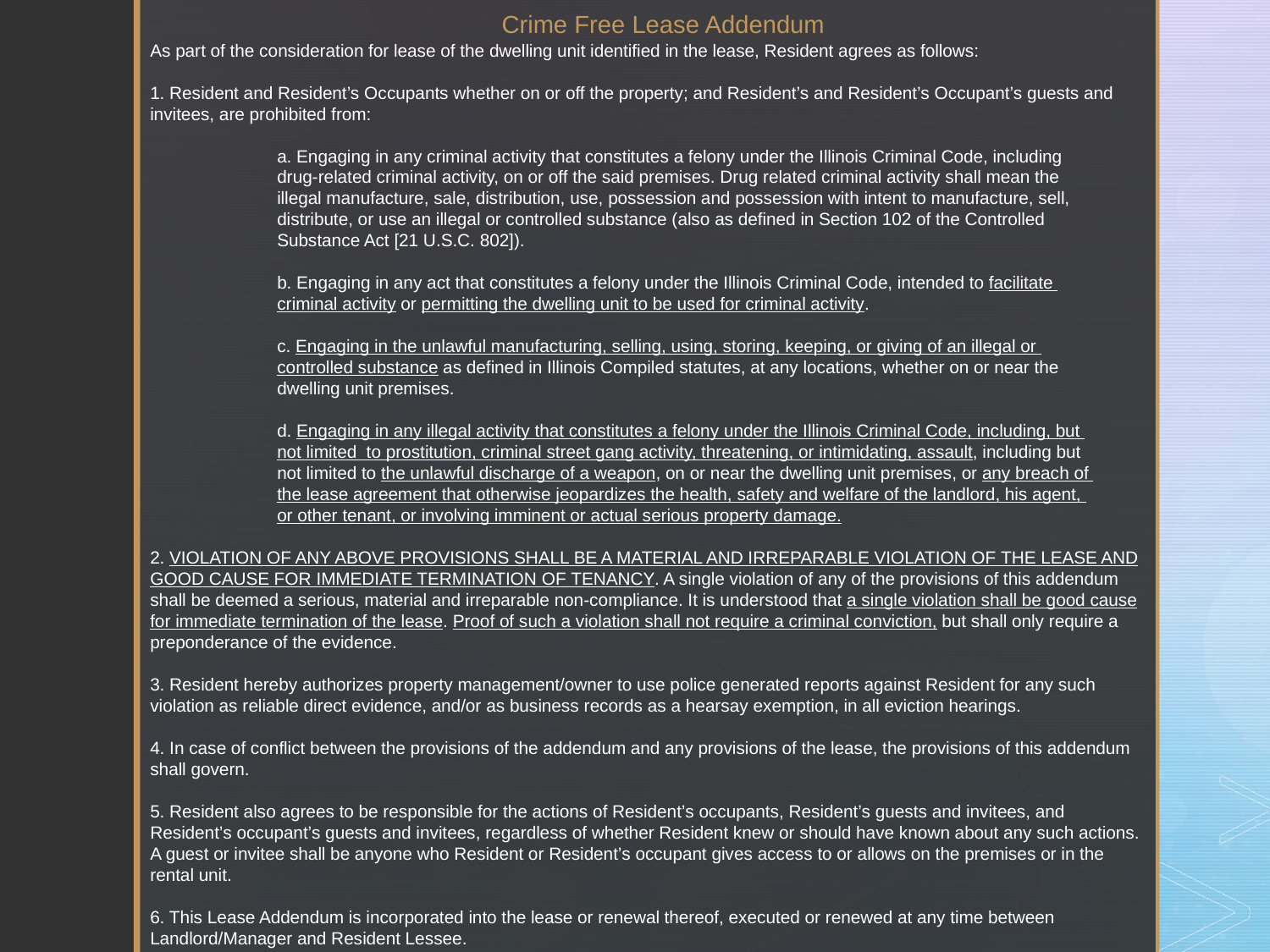

Crime Free Lease Addendum
As part of the consideration for lease of the dwelling unit identified in the lease, Resident agrees as follows:

1. Resident and Resident’s Occupants whether on or off the property; and Resident’s and Resident’s Occupant’s guests and invitees, are prohibited from:

	a. Engaging in any criminal activity that constitutes a felony under the Illinois Criminal Code, including 	drug-related criminal activity, on or off the said premises. Drug related criminal activity shall mean the 	illegal manufacture, sale, distribution, use, possession and possession with intent to manufacture, sell, 	distribute, or use an illegal or controlled substance (also as defined in Section 102 of the Controlled 	Substance Act [21 U.S.C. 802]).

	b. Engaging in any act that constitutes a felony under the Illinois Criminal Code, intended to facilitate 	criminal activity or permitting the dwelling unit to be used for criminal activity.

	c. Engaging in the unlawful manufacturing, selling, using, storing, keeping, or giving of an illegal or
	controlled substance as defined in Illinois Compiled statutes, at any locations, whether on or near the 	dwelling unit premises.

	d. Engaging in any illegal activity that constitutes a felony under the Illinois Criminal Code, including, but 	not limited  to prostitution, criminal street gang activity, threatening, or intimidating, assault, including but 	not limited to the unlawful discharge of a weapon, on or near the dwelling unit premises, or any breach of 	the lease agreement that otherwise jeopardizes the health, safety and welfare of the landlord, his agent, 	or other tenant, or involving imminent or actual serious property damage.

2. VIOLATION OF ANY ABOVE PROVISIONS SHALL BE A MATERIAL AND IRREPARABLE VIOLATION OF THE LEASE AND GOOD CAUSE FOR IMMEDIATE TERMINATION OF TENANCY. A single violation of any of the provisions of this addendum shall be deemed a serious, material and irreparable non-compliance. It is understood that a single violation shall be good cause for immediate termination of the lease. Proof of such a violation shall not require a criminal conviction, but shall only require a preponderance of the evidence.

3. Resident hereby authorizes property management/owner to use police generated reports against Resident for any such violation as reliable direct evidence, and/or as business records as a hearsay exemption, in all eviction hearings.

4. In case of conflict between the provisions of the addendum and any provisions of the lease, the provisions of this addendum shall govern.

5. Resident also agrees to be responsible for the actions of Resident’s occupants, Resident’s guests and invitees, and Resident’s occupant’s guests and invitees, regardless of whether Resident knew or should have known about any such actions. A guest or invitee shall be anyone who Resident or Resident’s occupant gives access to or allows on the premises or in the rental unit.

6. This Lease Addendum is incorporated into the lease or renewal thereof, executed or renewed at any time between Landlord/Manager and Resident Lessee.